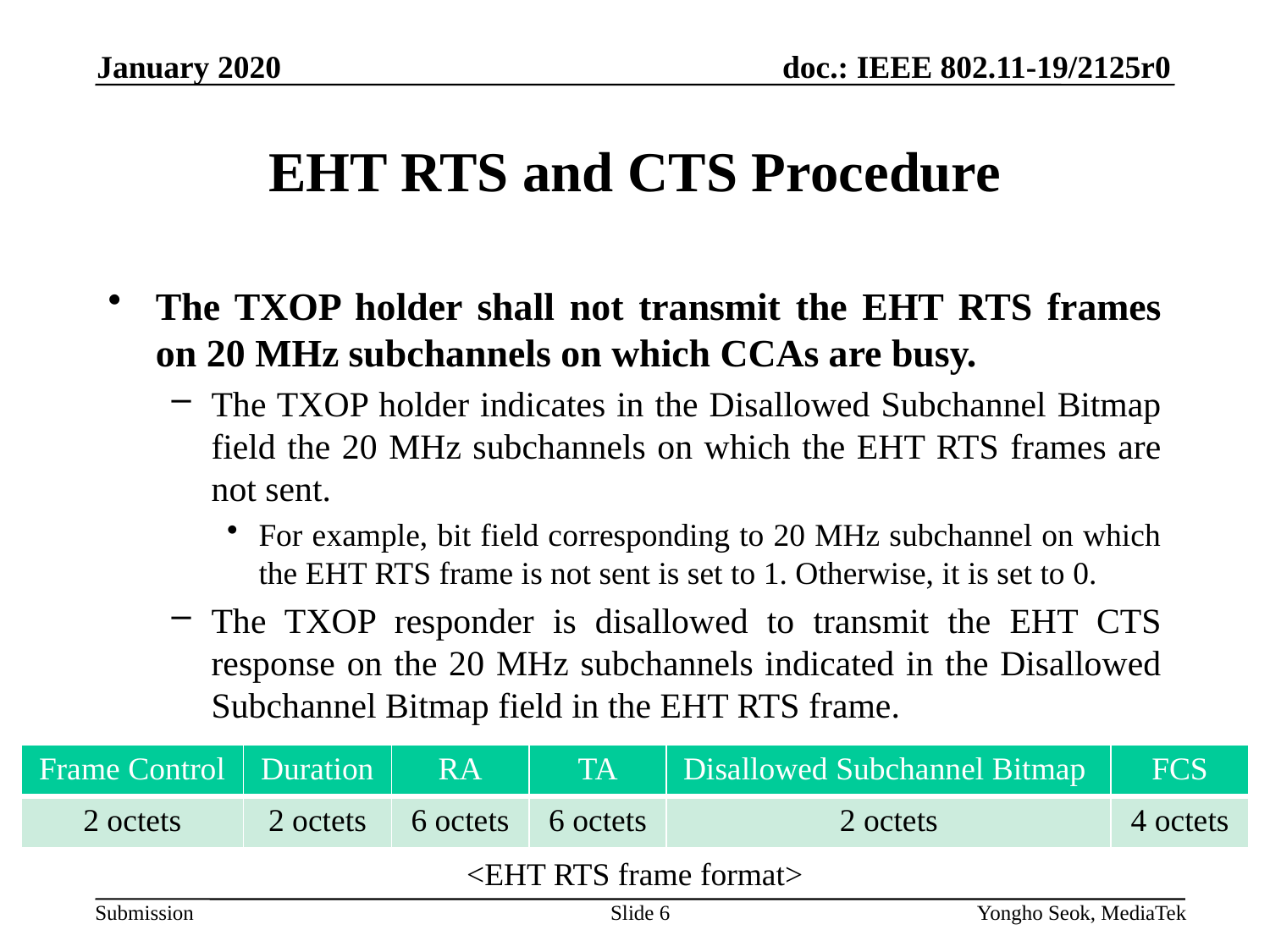

January 2020
# EHT RTS and CTS Procedure
The TXOP holder shall not transmit the EHT RTS frames on 20 MHz subchannels on which CCAs are busy.
The TXOP holder indicates in the Disallowed Subchannel Bitmap field the 20 MHz subchannels on which the EHT RTS frames are not sent.
For example, bit field corresponding to 20 MHz subchannel on which the EHT RTS frame is not sent is set to 1. Otherwise, it is set to 0.
The TXOP responder is disallowed to transmit the EHT CTS response on the 20 MHz subchannels indicated in the Disallowed Subchannel Bitmap field in the EHT RTS frame.

| Frame Control | Duration | RA | TA | Disallowed Subchannel Bitmap | FCS |
| --- | --- | --- | --- | --- | --- |
| 2 octets | 2 octets | 6 octets | 6 octets | 2 octets | 4 octets |
<EHT RTS frame format>
Slide 6
Yongho Seok, MediaTek